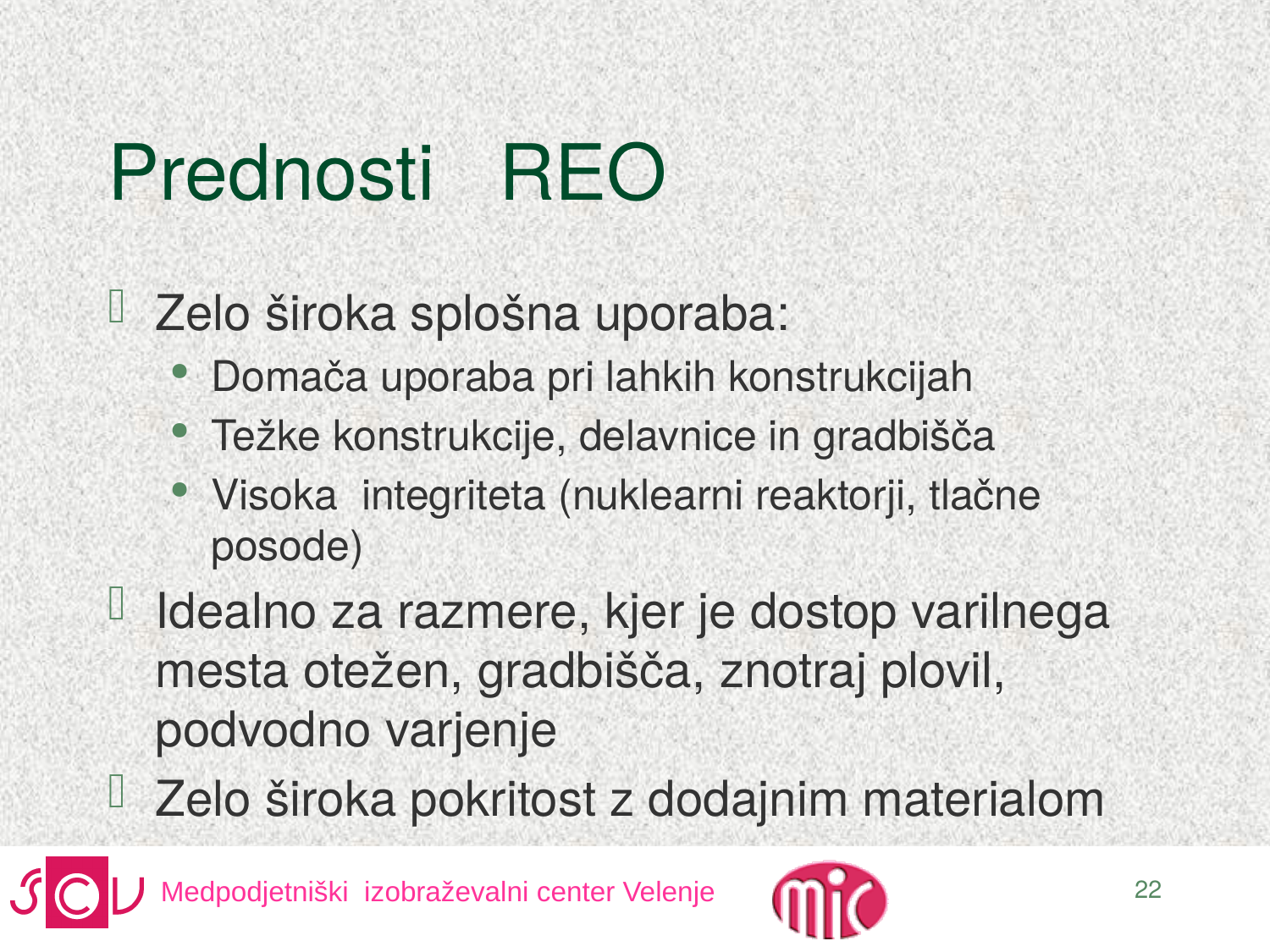

# Prednosti   REO
Zelo široka splošna uporaba:
Domača uporaba pri lahkih konstrukcijah
Težke konstrukcije, delavnice in gradbišča
Visoka  integriteta (nuklearni reaktorji, tlačne posode)
Idealno za razmere, kjer je dostop varilnega mesta otežen, gradbišča, znotraj plovil, podvodno varjenje
Zelo široka pokritost z dodajnim materialom
22